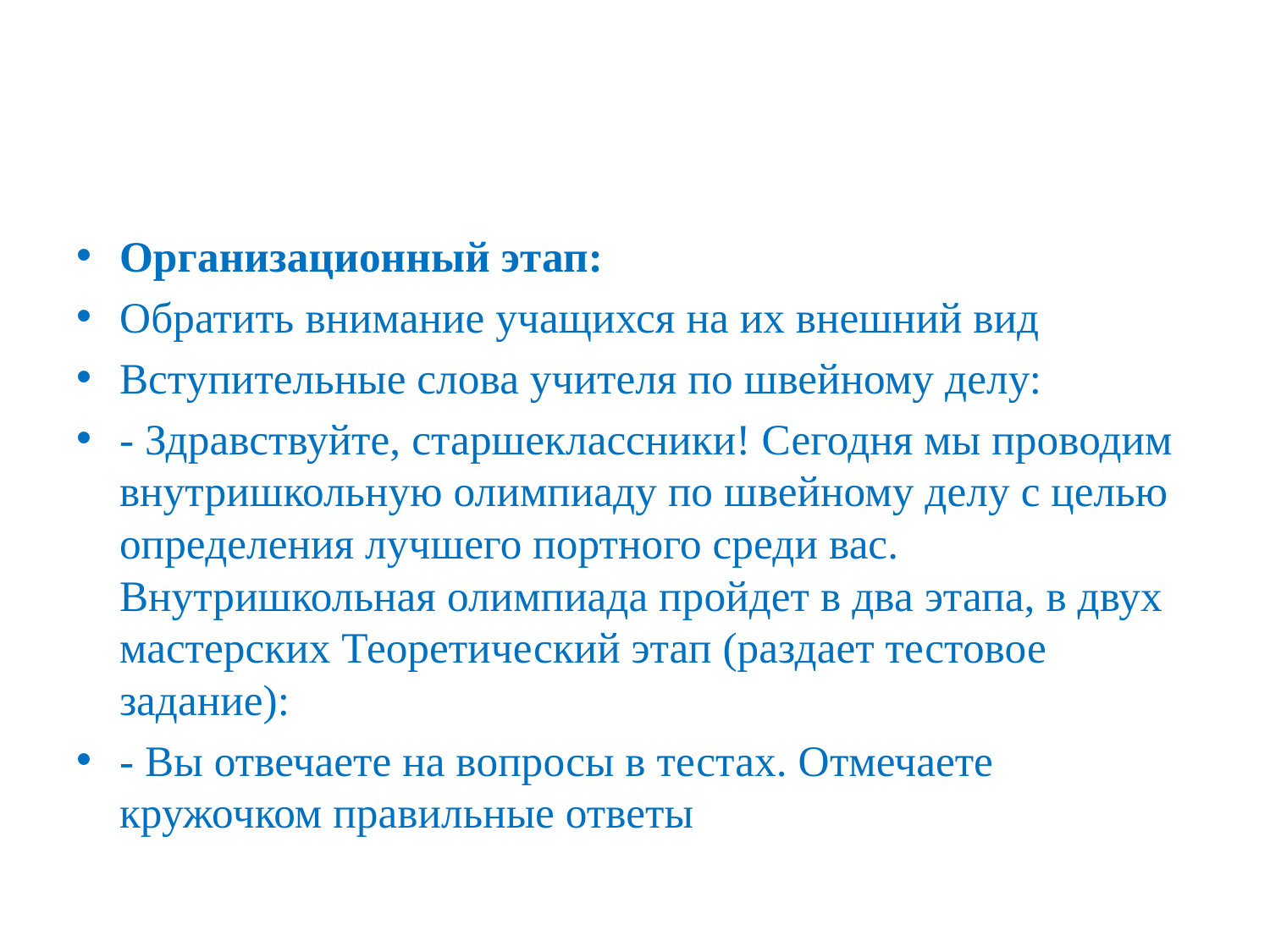

#
Организационный этап:
Обратить внимание учащихся на их внешний вид
Вступительные слова учителя по швейному делу:
- Здравствуйте, старшеклассники! Сегодня мы проводим внутришкольную олимпиаду по швейному делу с целью определения лучшего портного среди вас. Внутришкольная олимпиада пройдет в два этапа, в двух мастерских Теоретический этап (раздает тестовое задание):
- Вы отвечаете на вопросы в тестах. Отмечаете кружочком правильные ответы